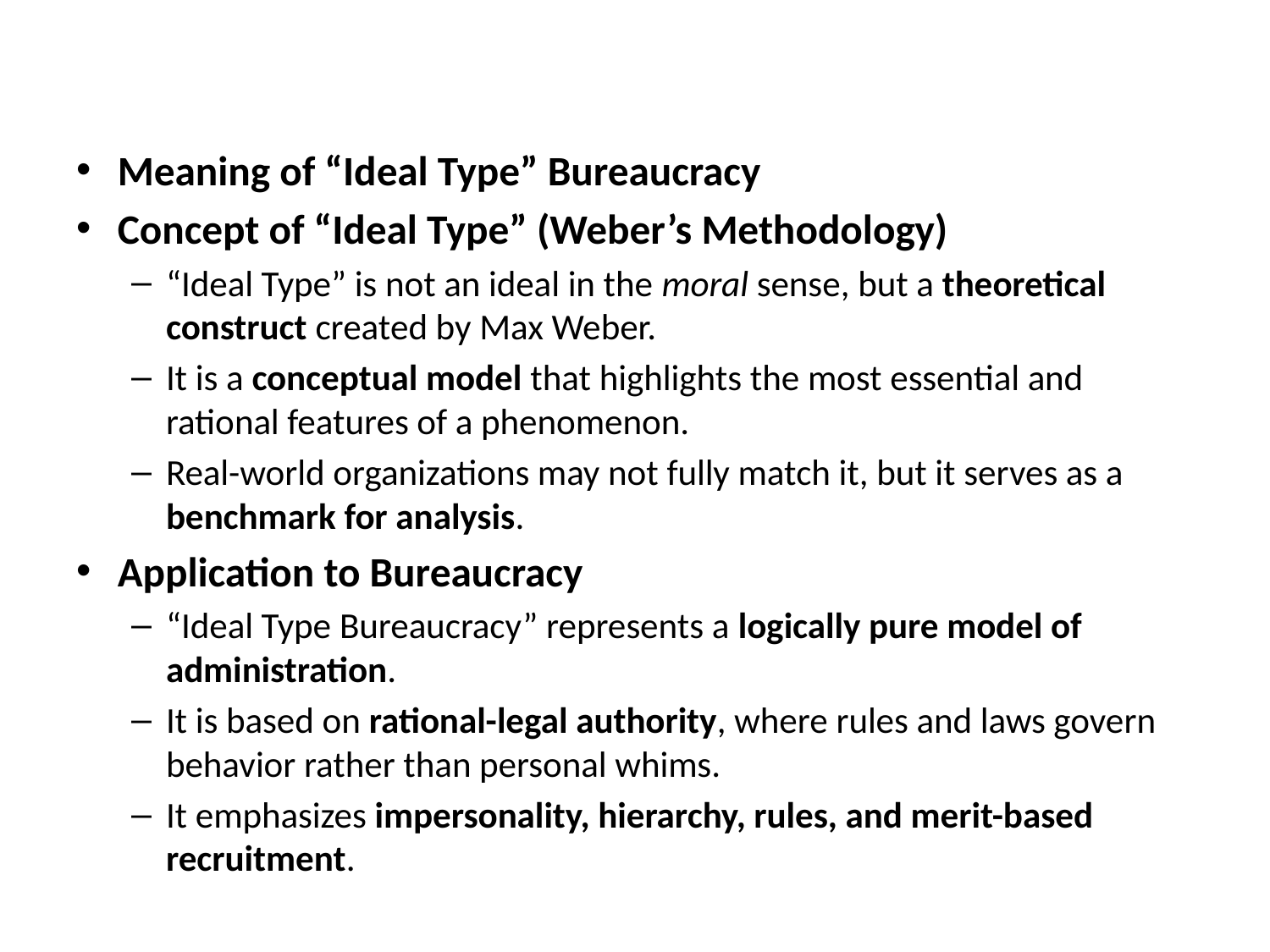

#
Meaning of “Ideal Type” Bureaucracy
Concept of “Ideal Type” (Weber’s Methodology)
“Ideal Type” is not an ideal in the moral sense, but a theoretical construct created by Max Weber.
It is a conceptual model that highlights the most essential and rational features of a phenomenon.
Real-world organizations may not fully match it, but it serves as a benchmark for analysis.
Application to Bureaucracy
“Ideal Type Bureaucracy” represents a logically pure model of administration.
It is based on rational-legal authority, where rules and laws govern behavior rather than personal whims.
It emphasizes impersonality, hierarchy, rules, and merit-based recruitment.